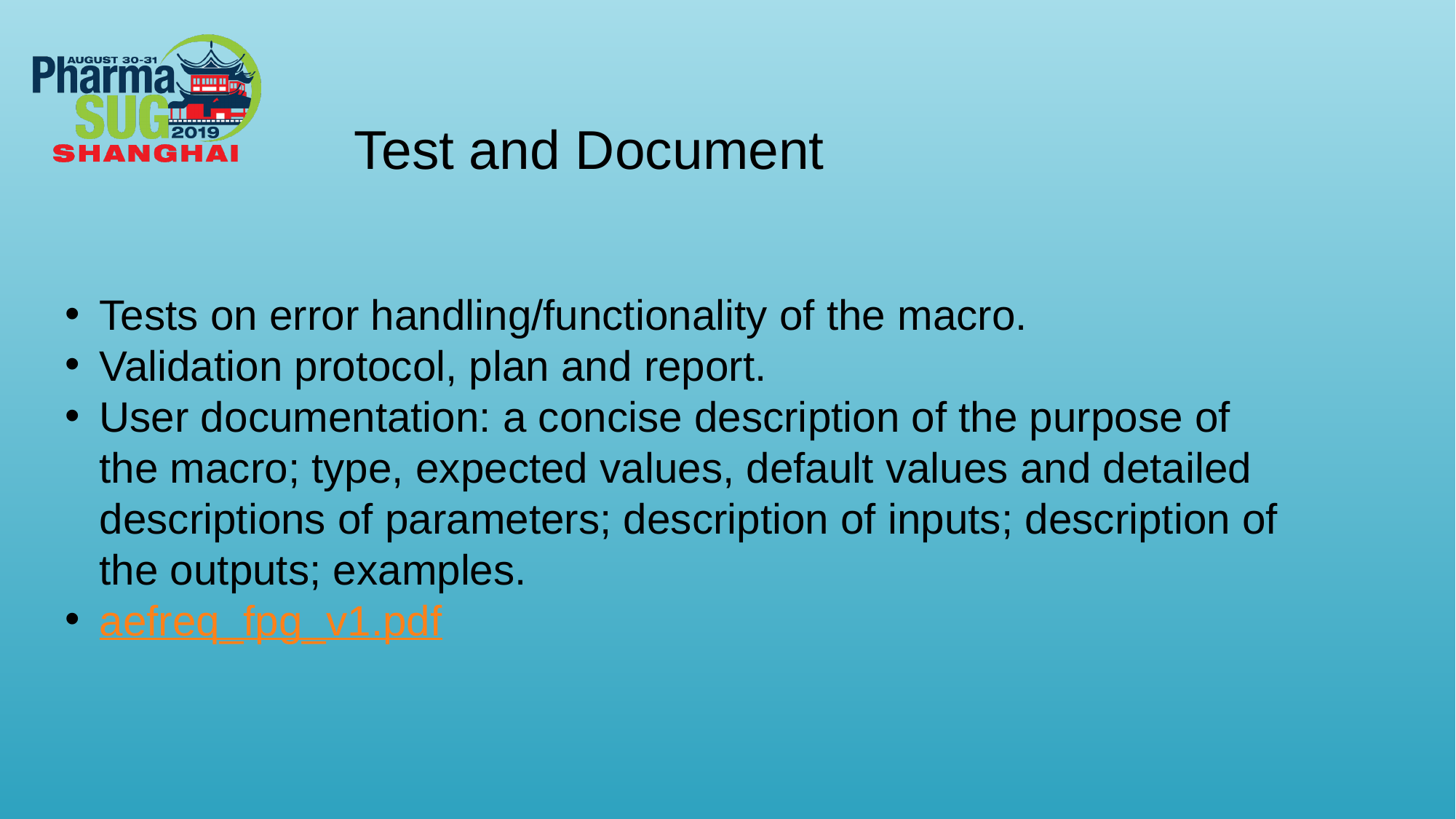

Test and Document
Tests on error handling/functionality of the macro.
Validation protocol, plan and report.
User documentation: a concise description of the purpose of the macro; type, expected values, default values and detailed descriptions of parameters; description of inputs; description of the outputs; examples.
aefreq_fpg_v1.pdf